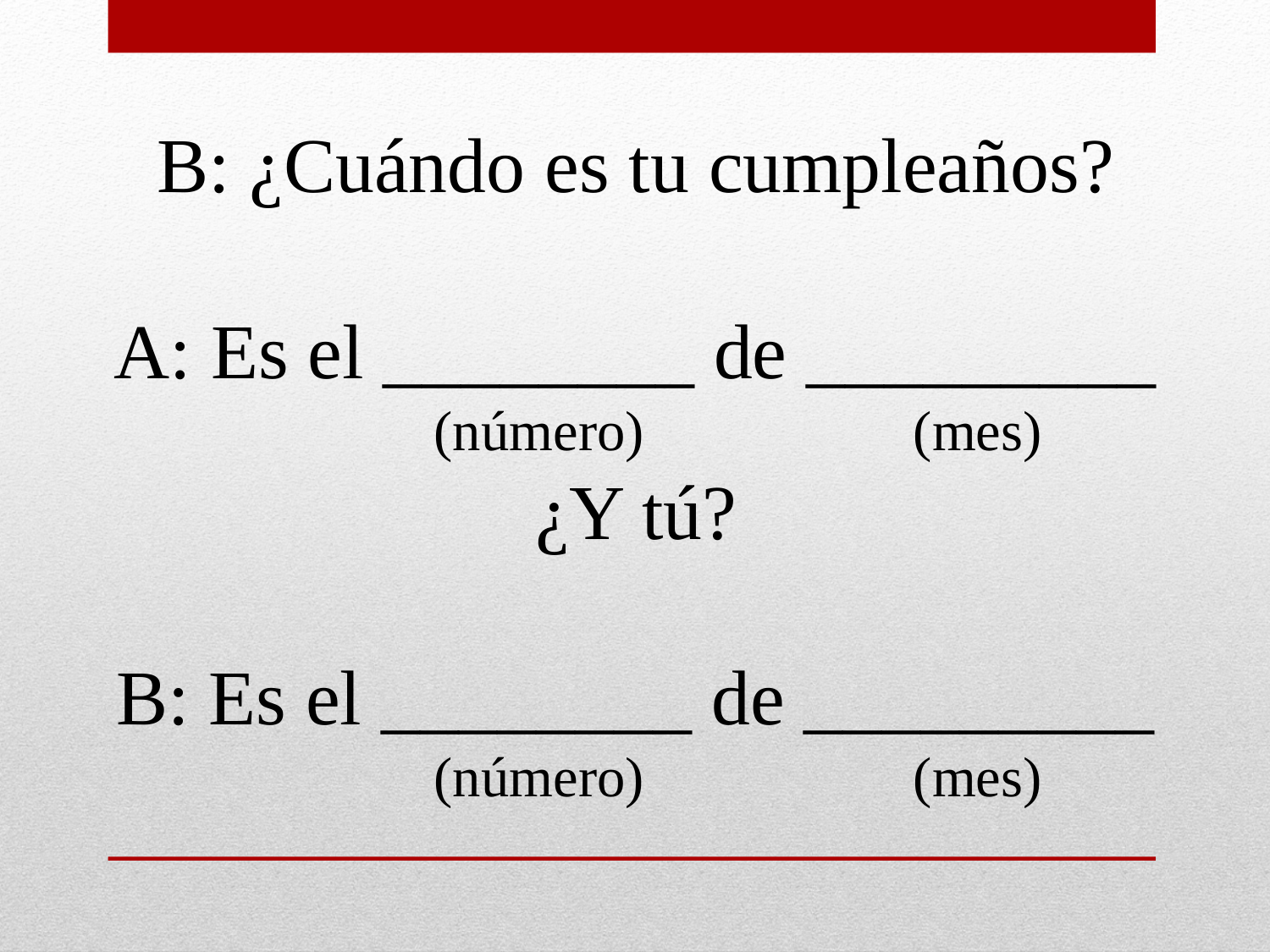

B: ¿Cuándo es tu cumpleaños?

A: Es el ________ de _________
		     (número)		   (mes)
¿Y tú?

B: Es el ________ de _________
		     (número)		   (mes)